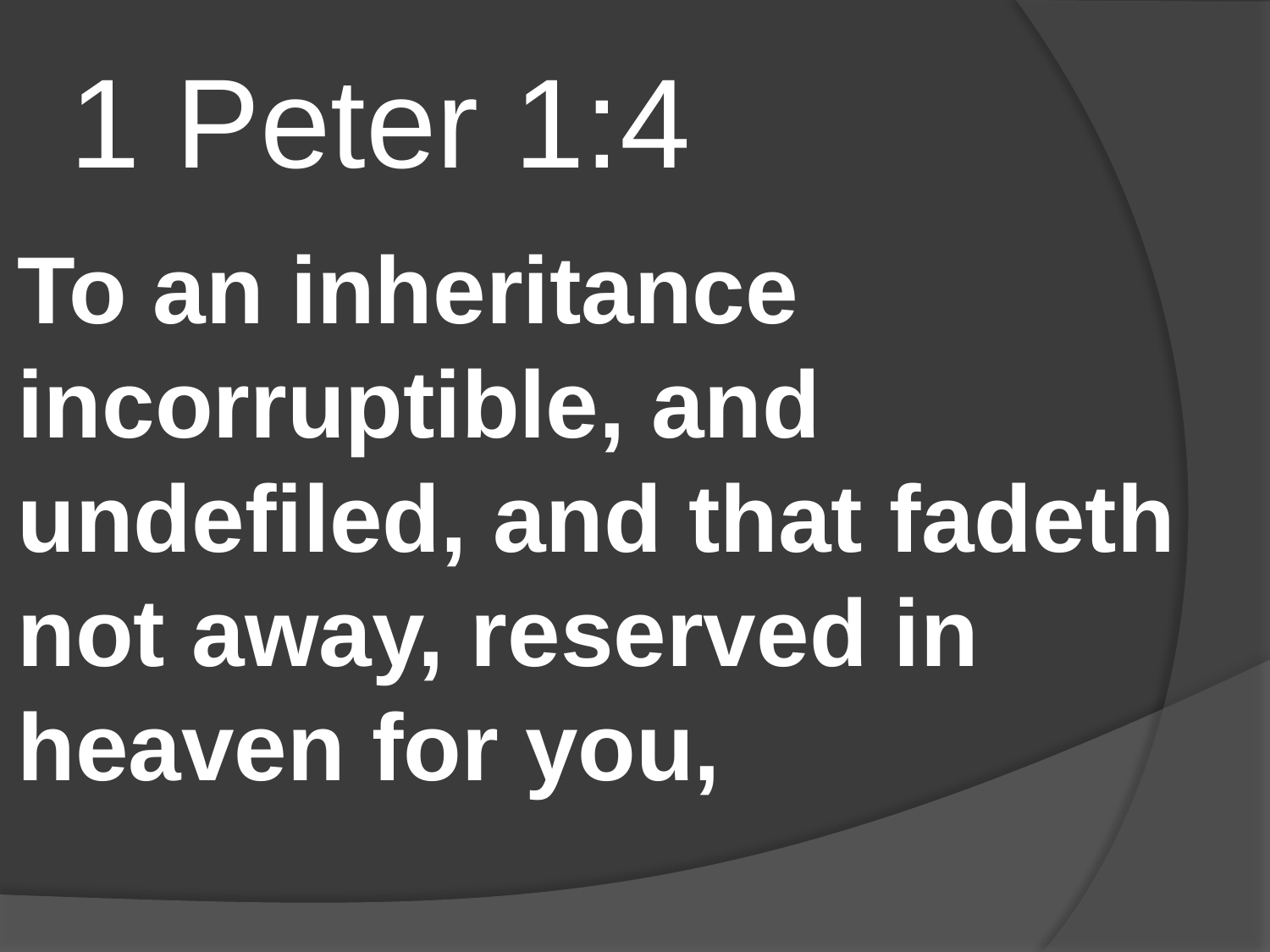

# 1 Peter 1:4
To an inheritance incorruptible, and undefiled, and that fadeth not away, reserved in heaven for you,